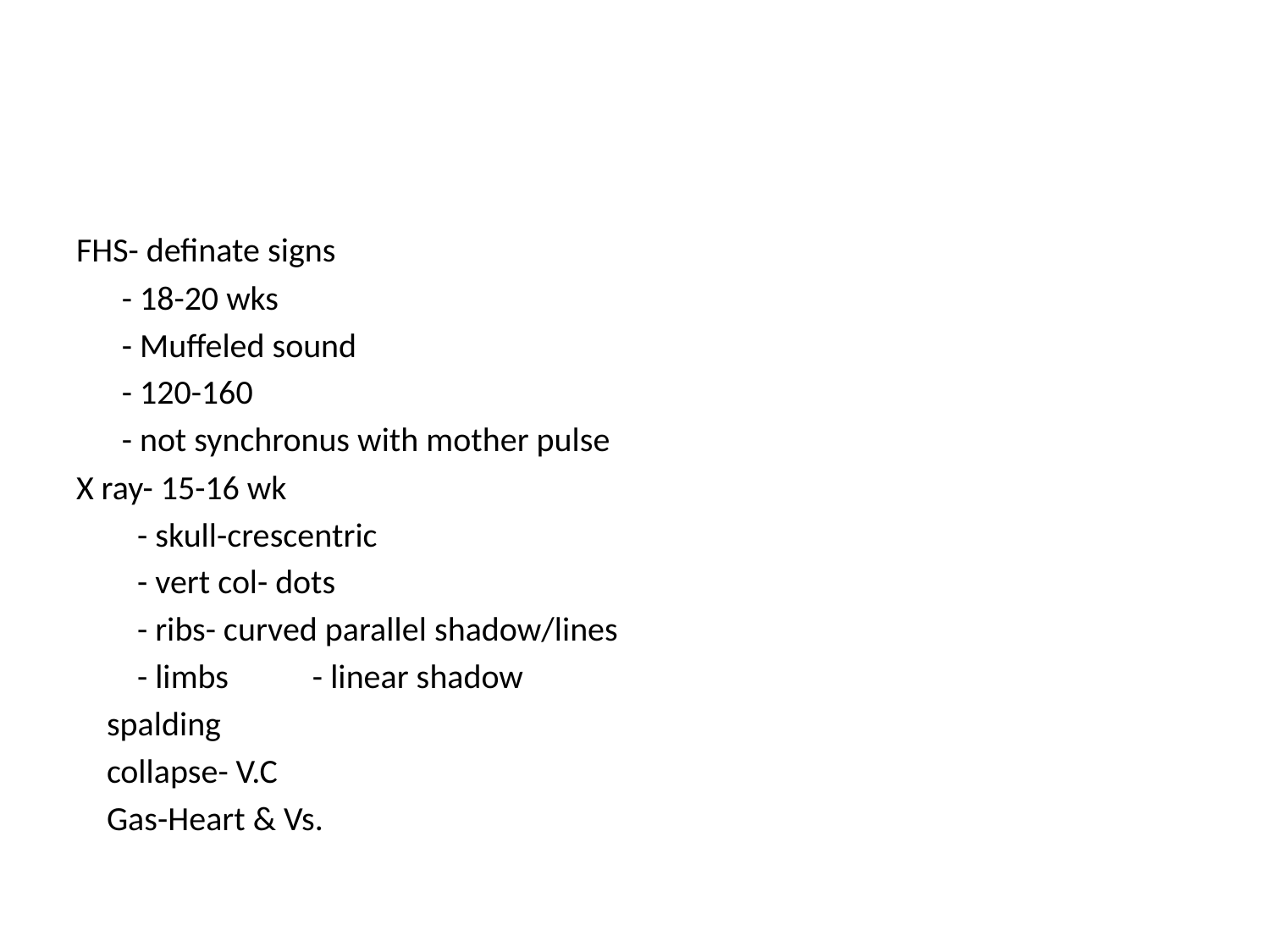

#
FHS- definate signs
      - 18-20 wks
      - Muffeled sound
      - 120-160
      - not synchronus with mother pulse
X ray- 15-16 wk
        - skull-crescentric
        - vert col- dots
        - ribs- curved parallel shadow/lines
        - limbs           - linear shadow
    spalding
    collapse- V.C
    Gas-Heart & Vs.